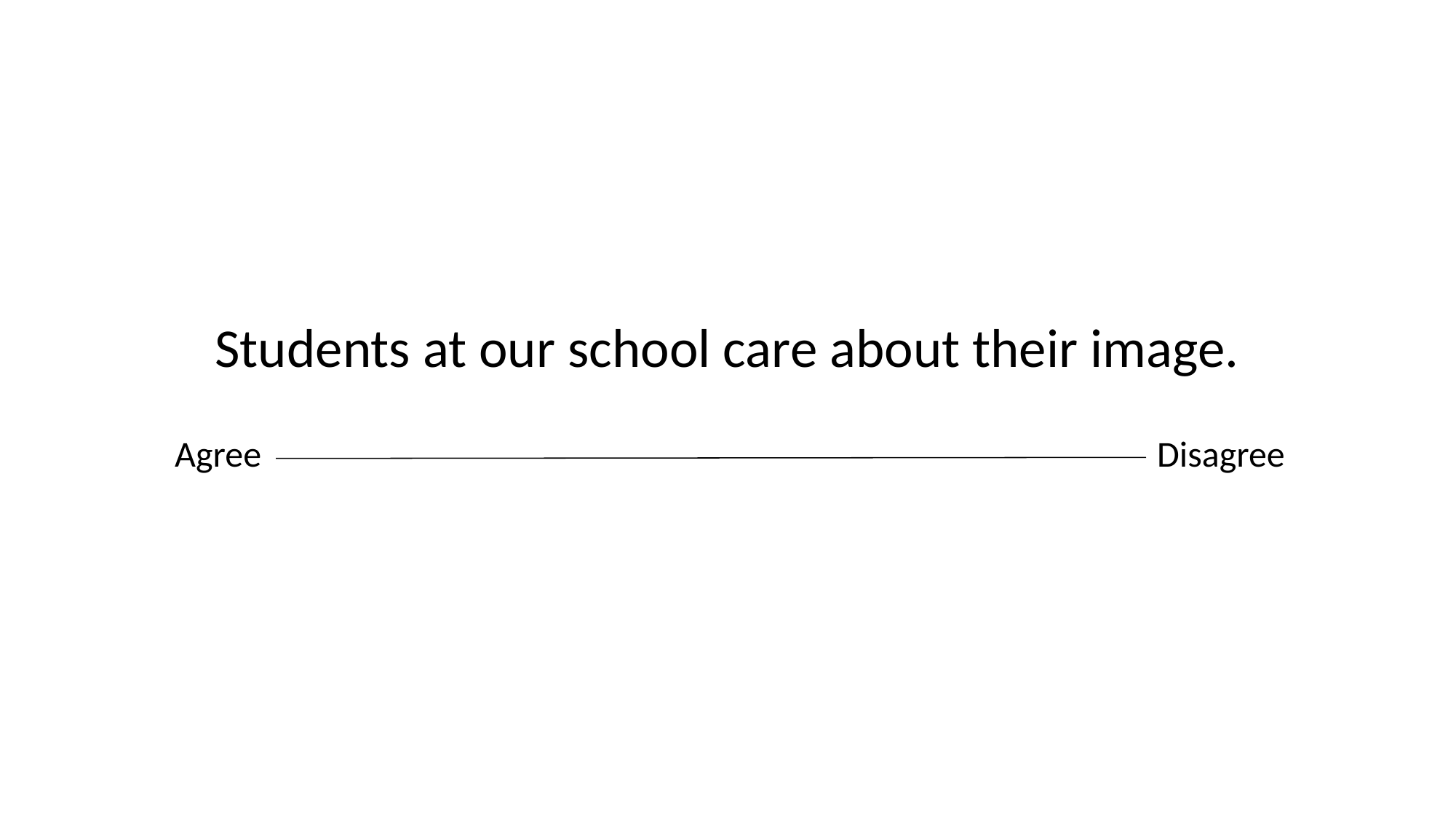

# Students at our school care about their image.
Agree									Disagree